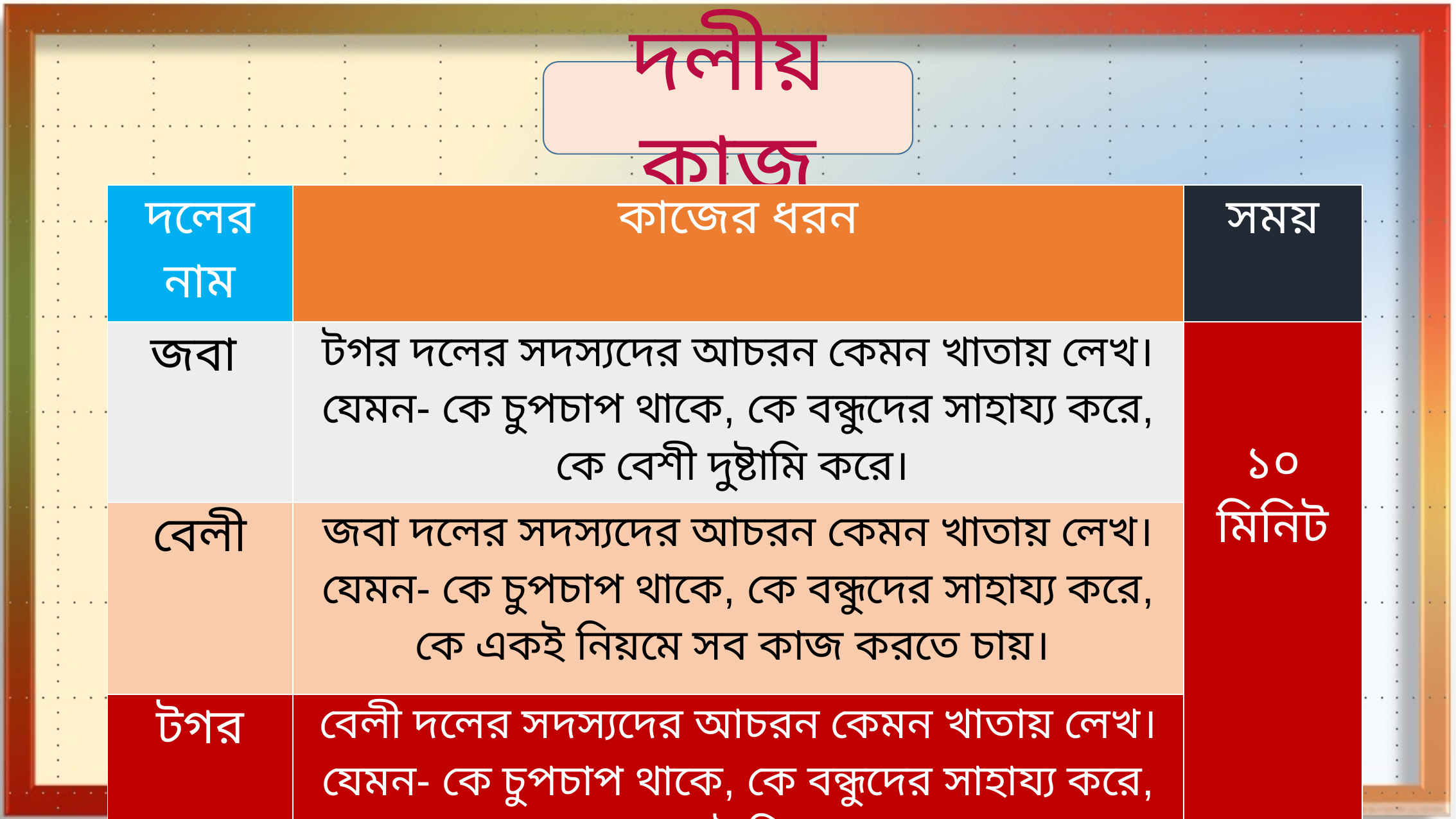

দলীয় কাজ
| দলের নাম | কাজের ধরন | সময় |
| --- | --- | --- |
| জবা | টগর দলের সদস্যদের আচরন কেমন খাতায় লেখ। যেমন- কে চুপচাপ থাকে, কে বন্ধুদের সাহায্য করে, কে বেশী দুষ্টামি করে। | ১০ মিনিট |
| বেলী | জবা দলের সদস্যদের আচরন কেমন খাতায় লেখ। যেমন- কে চুপচাপ থাকে, কে বন্ধুদের সাহায্য করে, কে একই নিয়মে সব কাজ করতে চায়। |  |
| টগর | বেলী দলের সদস্যদের আচরন কেমন খাতায় লেখ। যেমন- কে চুপচাপ থাকে, কে বন্ধুদের সাহায্য করে, কে অল্পতেই বিরক্ত হয়। |  |